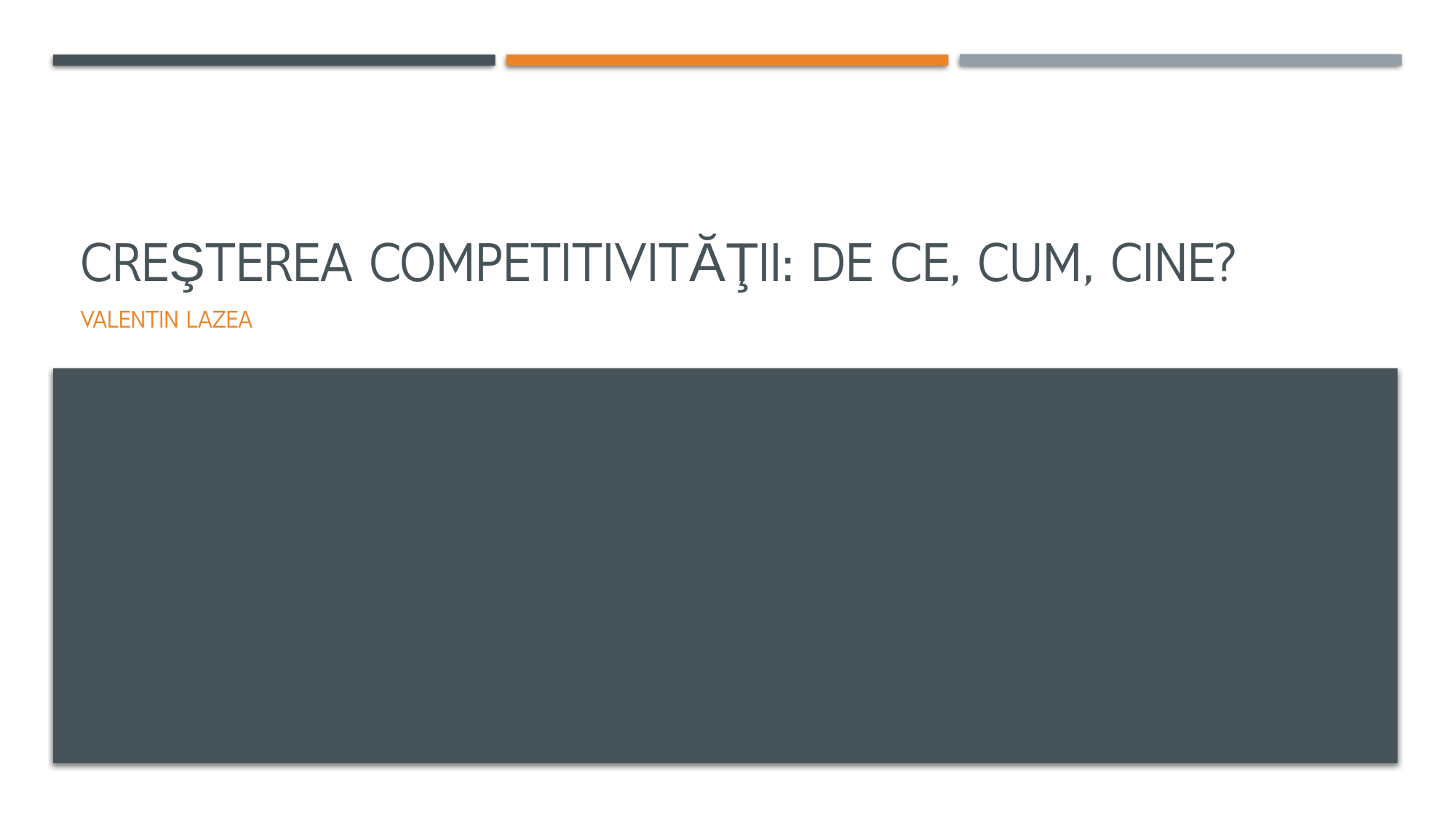

# CREŞTEREA COMPETITIVITĂŢII: DE CE, CUM, CINE?
Valentin Lazea